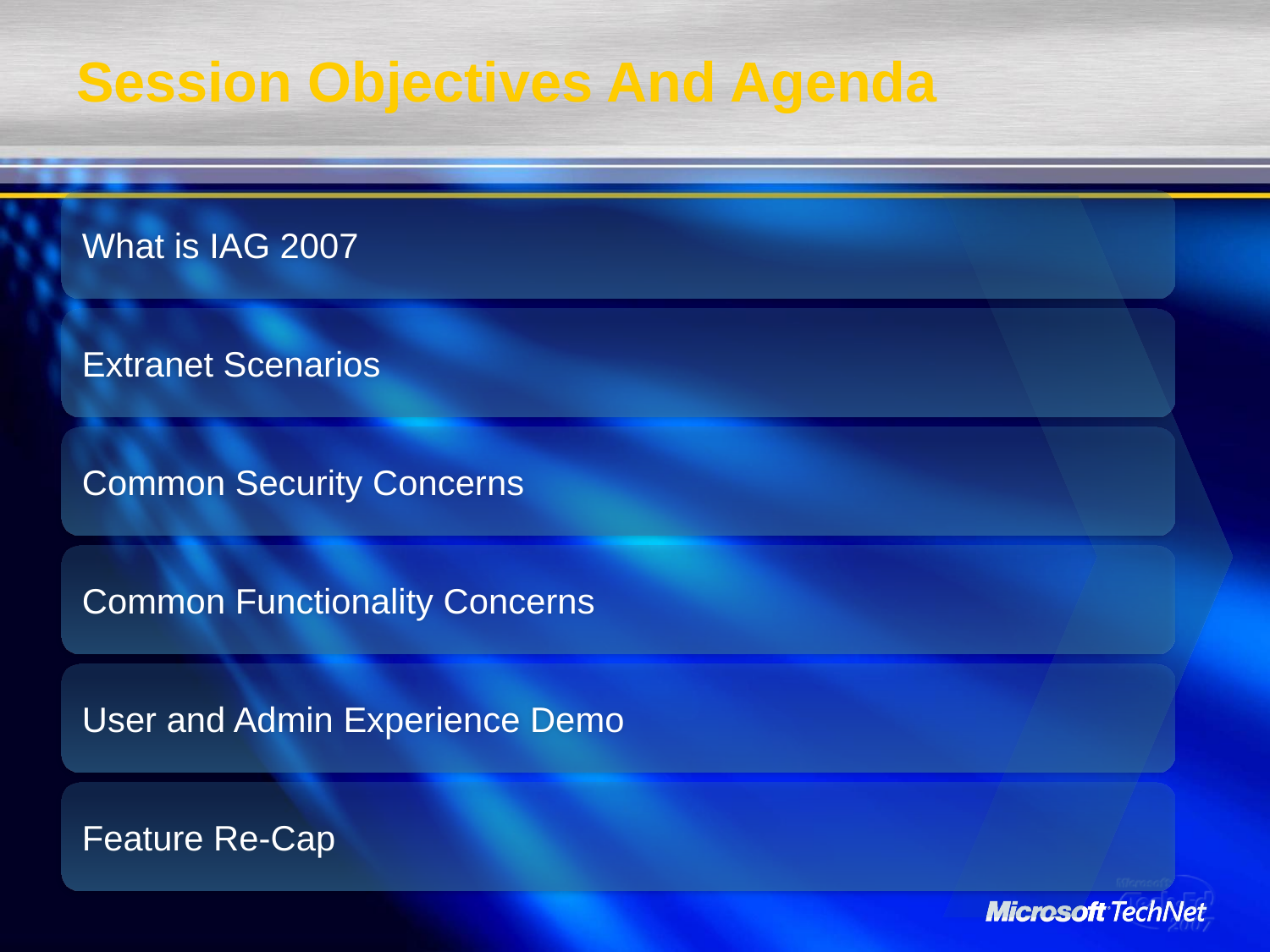

# Session Objectives And Agenda
What is IAG 2007

Extranet Scenarios
Common Security Concerns
Common Functionality Concerns
User and Admin Experience Demo
Feature Re-Cap